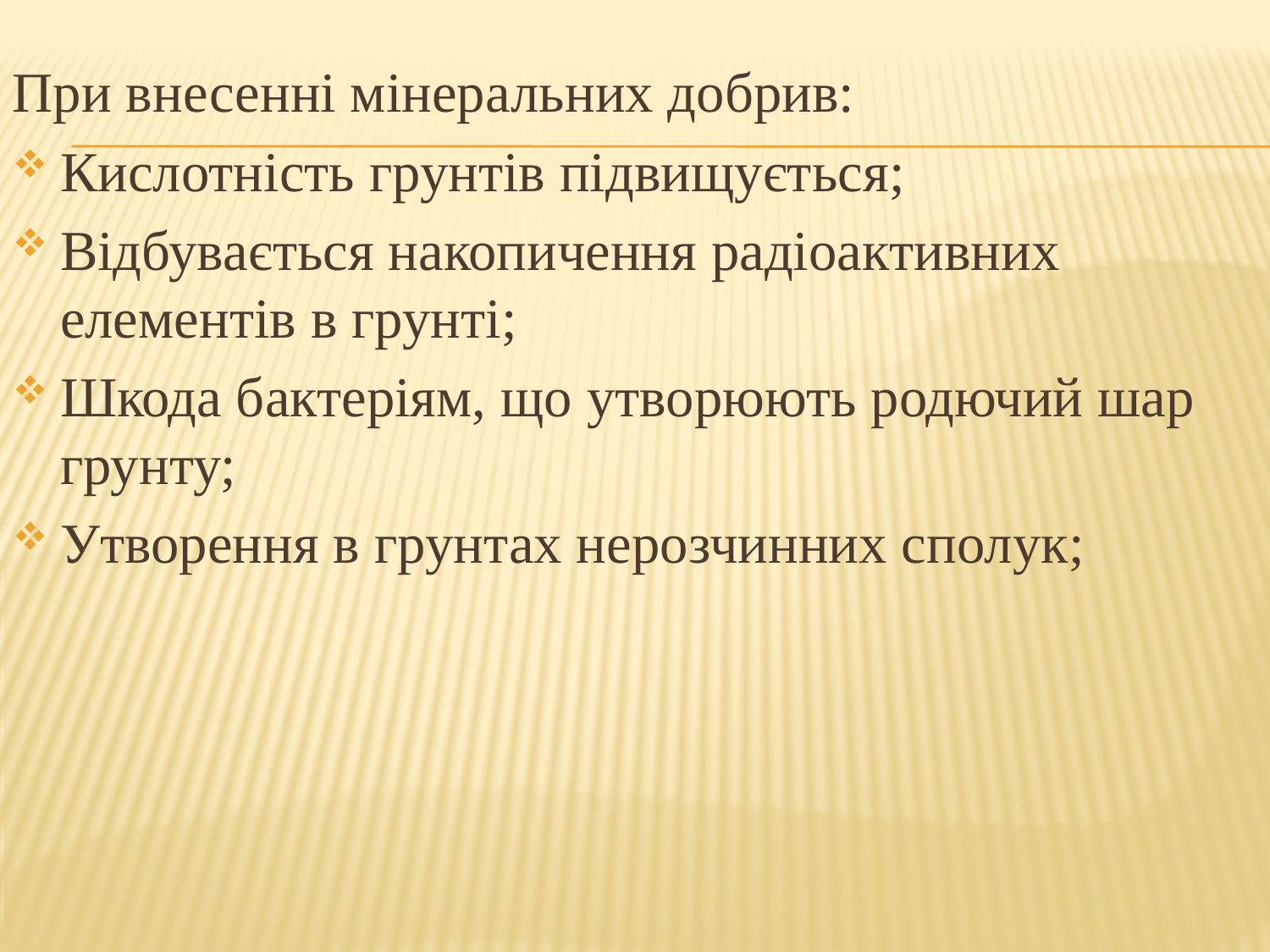

При внесенні мінеральних добрив:
Кислотність грунтів підвищується;
Відбувається накопичення радіоактивних елементів в грунті;
Шкода бактеріям, що утворюють родючий шар грунту;
Утворення в грунтах нерозчинних сполук;